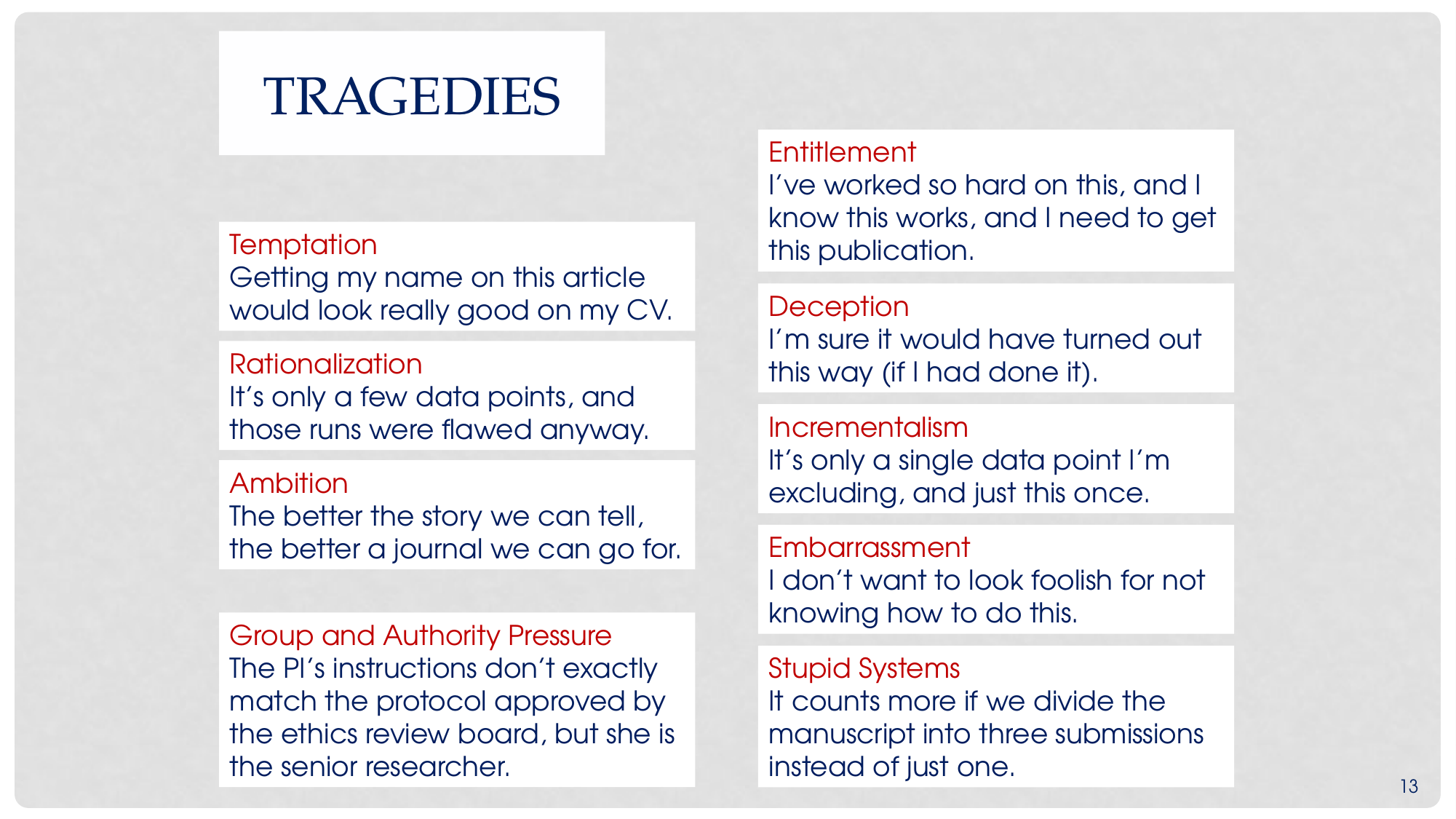

TRAGEDIES
Entitlement
I’ve worked so hard on this, and I know this works, and I need to get this publication.
Temptation
Getting my name on this article would look really good on my CV.
Deception
I’m sure it would have turned out this way (if I had done it).
Rationalization
It’s only a few data points, and those runs were flawed anyway.
Incrementalism
It’s only a single data point I’m excluding, and just this once.
Ambition
The better the story we can tell, the better a journal we can go for.
Embarrassment
I don’t want to look foolish for not knowing how to do this.
Group and Authority Pressure
The PI’s instructions don’t exactly match the protocol approved by the ethics review board, but she is the senior researcher.
Stupid Systems
It counts more if we divide the manuscript into three submissions instead of just one.
13